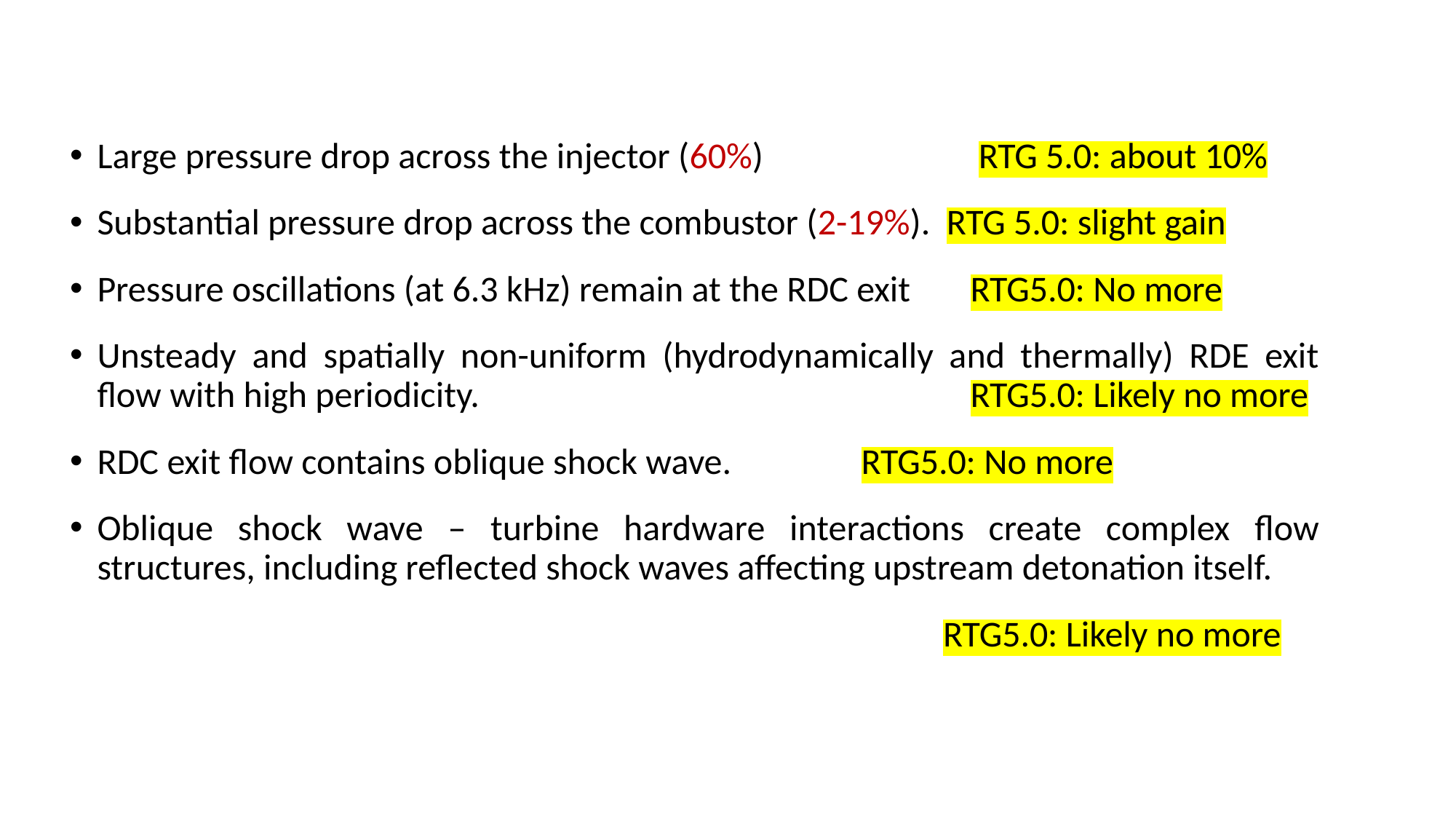

Large pressure drop across the injector (60%)  		 RTG 5.0: about 10%
Substantial pressure drop across the combustor (2-19%).  RTG 5.0: slight gain
Pressure oscillations (at 6.3 kHz) remain at the RDC exit	RTG5.0: No more
Unsteady and spatially non-uniform (hydrodynamically and thermally) RDE exit flow with high periodicity. 					RTG5.0: Likely no more
RDC exit flow contains oblique shock wave. 		RTG5.0: No more
Oblique shock wave – turbine hardware interactions create complex flow structures, including reflected shock waves affecting upstream detonation itself.
								RTG5.0: Likely no more